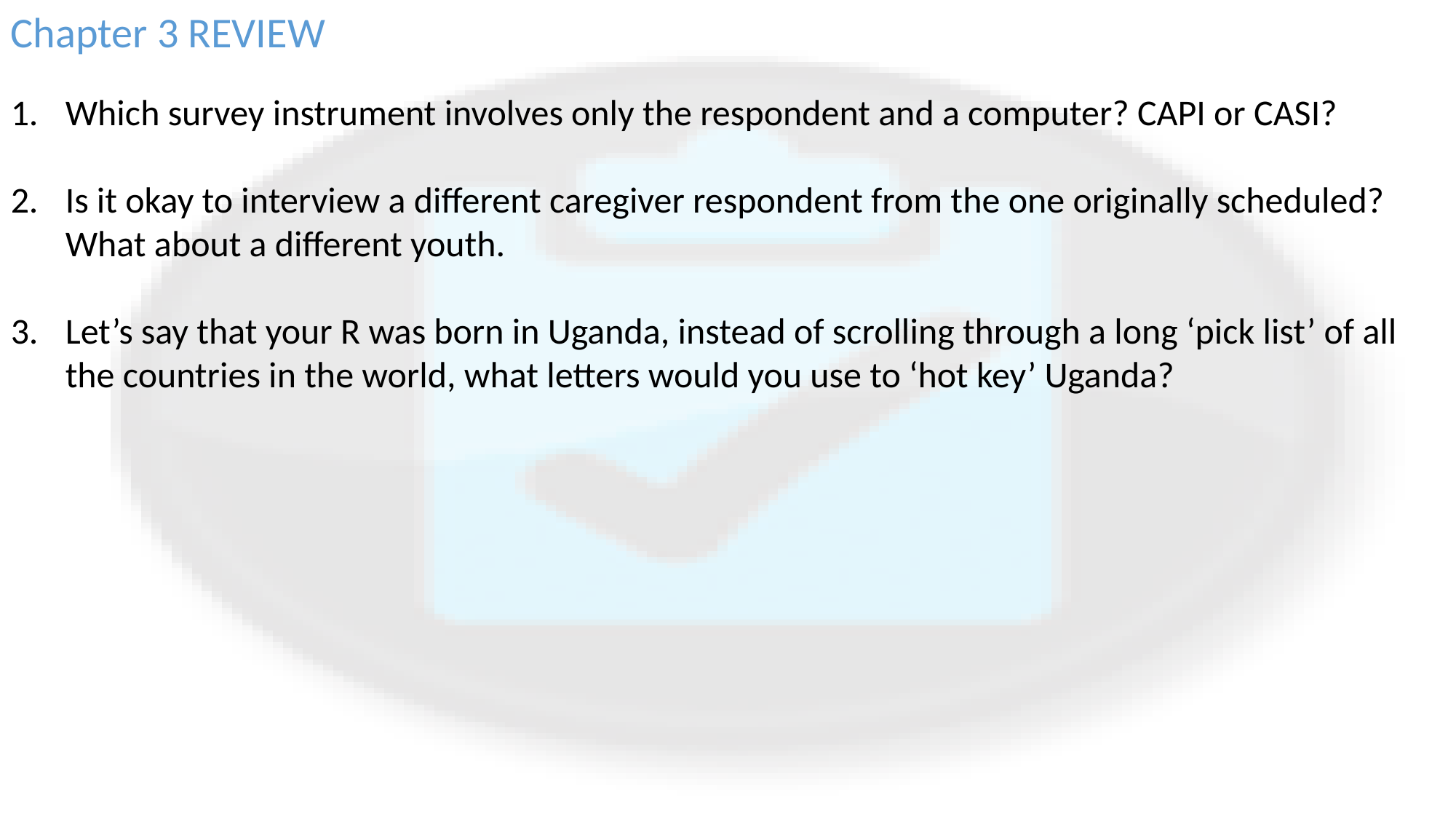

Chapter 3 REVIEW

Which survey instrument involves only the respondent and a computer? CAPI or CASI?

Is it okay to interview a different caregiver respondent from the one originally scheduled? What about a different youth.

Let’s say that your R was born in Uganda, instead of scrolling through a long ‘pick list’ of all the countries in the world, what letters would you use to ‘hot key’ Uganda?